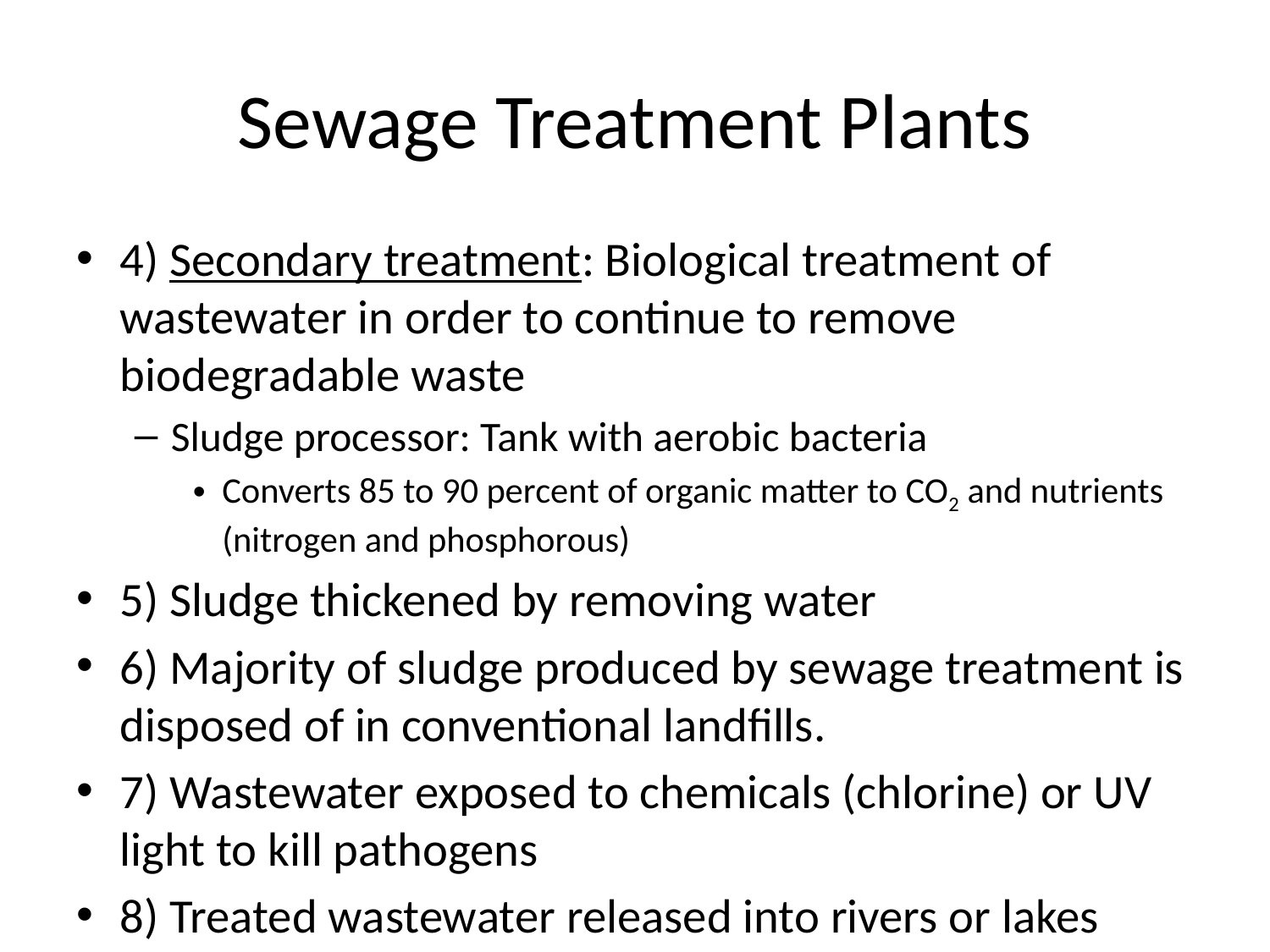

# Sewage Treatment Plants
4) Secondary treatment: Biological treatment of wastewater in order to continue to remove biodegradable waste
Sludge processor: Tank with aerobic bacteria
Converts 85 to 90 percent of organic matter to CO2 and nutrients (nitrogen and phosphorous)
5) Sludge thickened by removing water
6) Majority of sludge produced by sewage treatment is disposed of in conventional landfills.
7) Wastewater exposed to chemicals (chlorine) or UV light to kill pathogens
8) Treated wastewater released into rivers or lakes